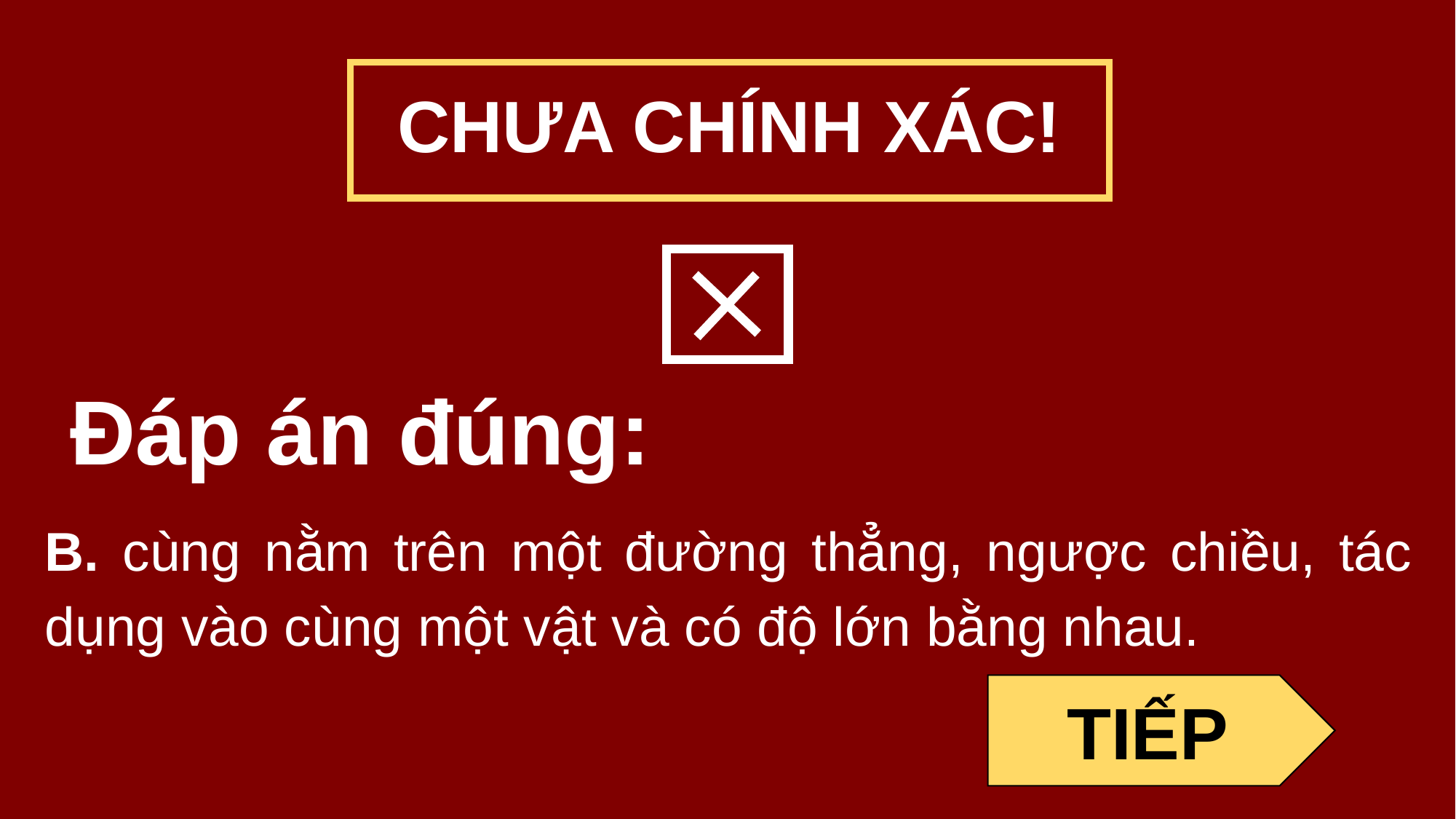

CHƯA CHÍNH XÁC!

Đáp án đúng:
B. cùng nằm trên một đường thẳng, ngược chiều, tác dụng vào cùng một vật và có độ lớn bằng nhau.
TIẾP